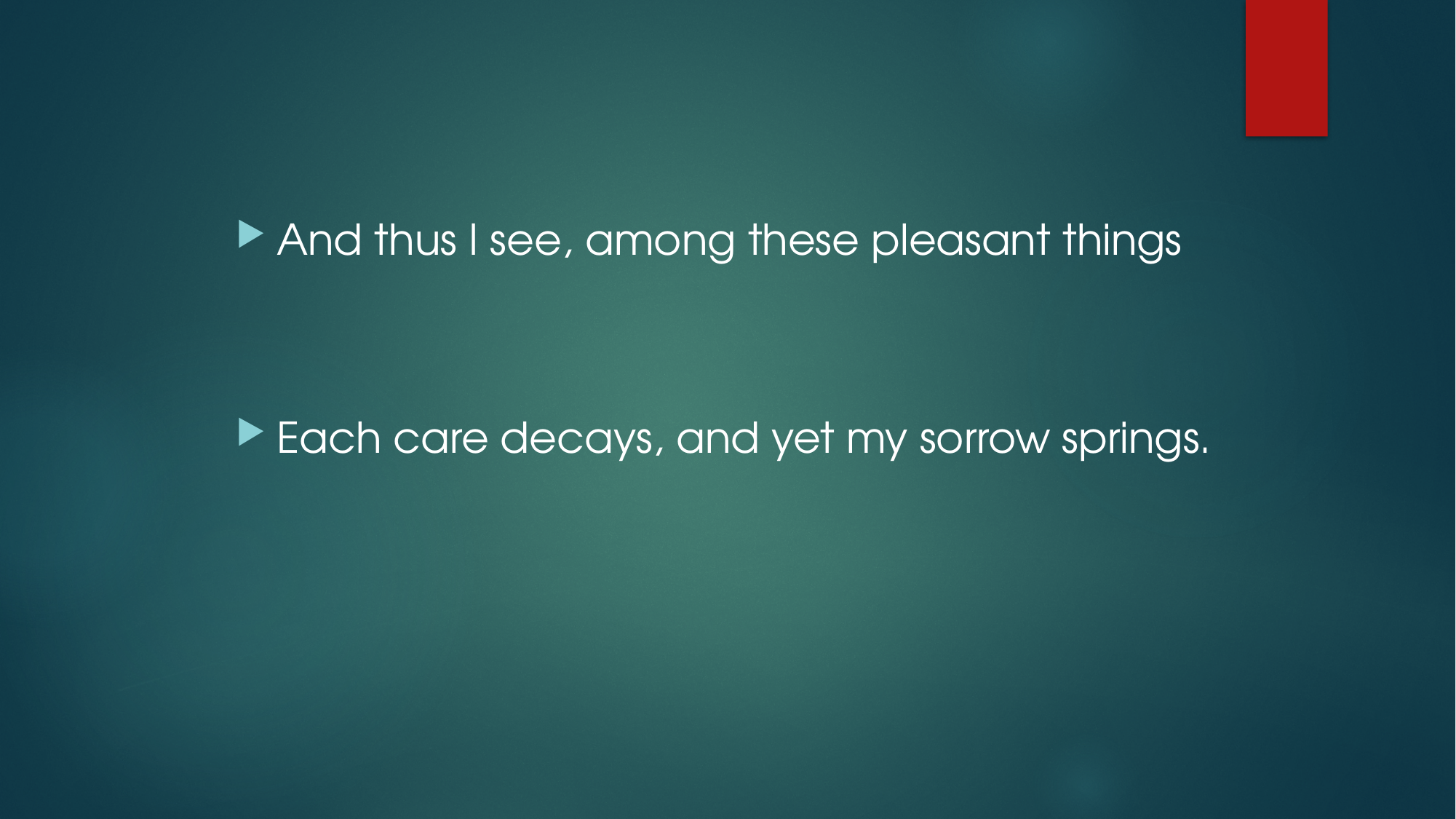

And thus I see, among these pleasant things

Each care decays, and yet my sorrow springs.